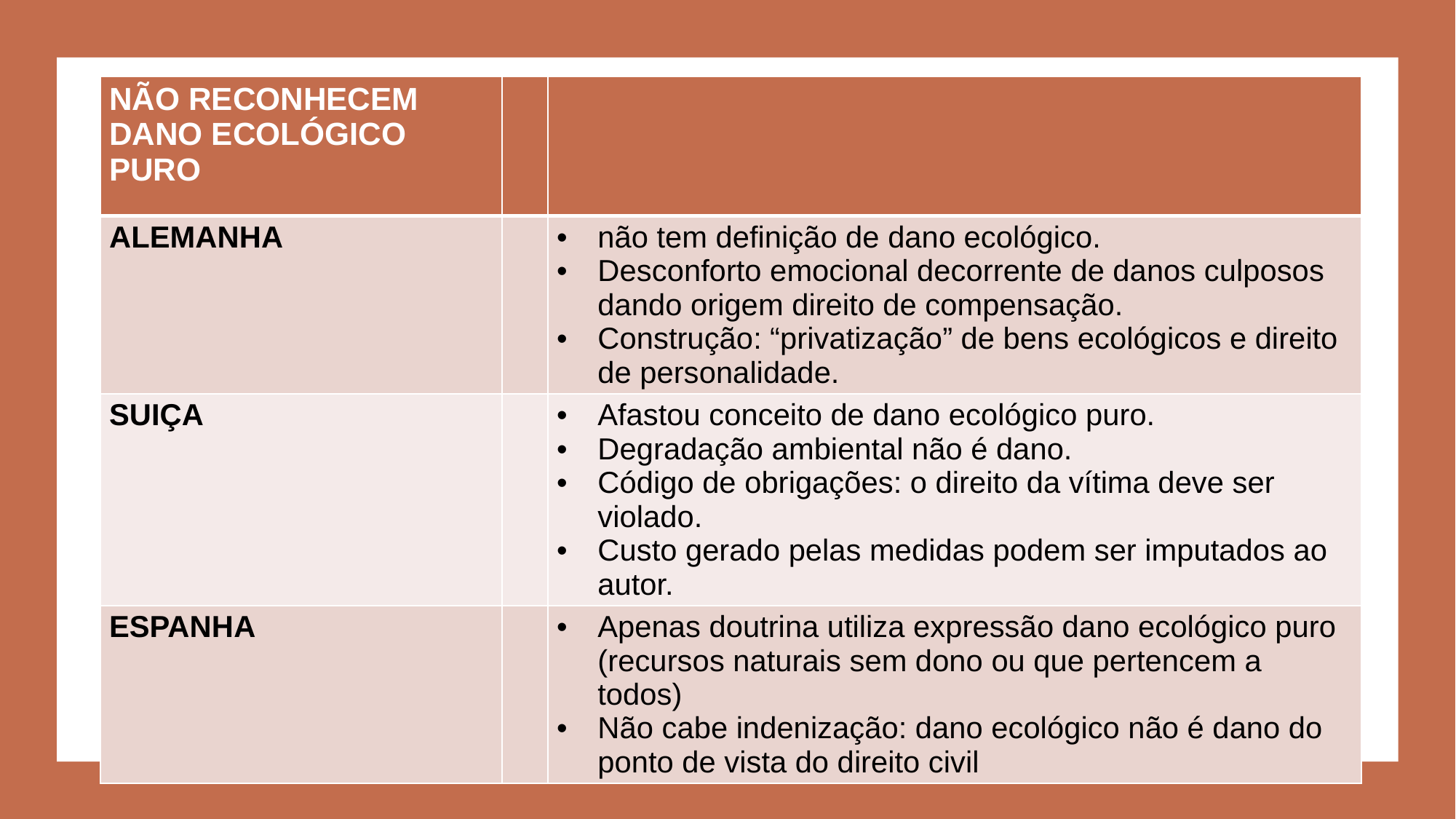

| NÃO RECONHECEM DANO ECOLÓGICO PURO |  |  |
| --- | --- | --- |
| ALEMANHA |  | não tem definição de dano ecológico. Desconforto emocional decorrente de danos culposos dando origem direito de compensação. Construção: “privatização” de bens ecológicos e direito de personalidade. |
| SUIÇA |  | Afastou conceito de dano ecológico puro. Degradação ambiental não é dano. Código de obrigações: o direito da vítima deve ser violado. Custo gerado pelas medidas podem ser imputados ao autor. |
| ESPANHA |  | Apenas doutrina utiliza expressão dano ecológico puro (recursos naturais sem dono ou que pertencem a todos) Não cabe indenização: dano ecológico não é dano do ponto de vista do direito civil |